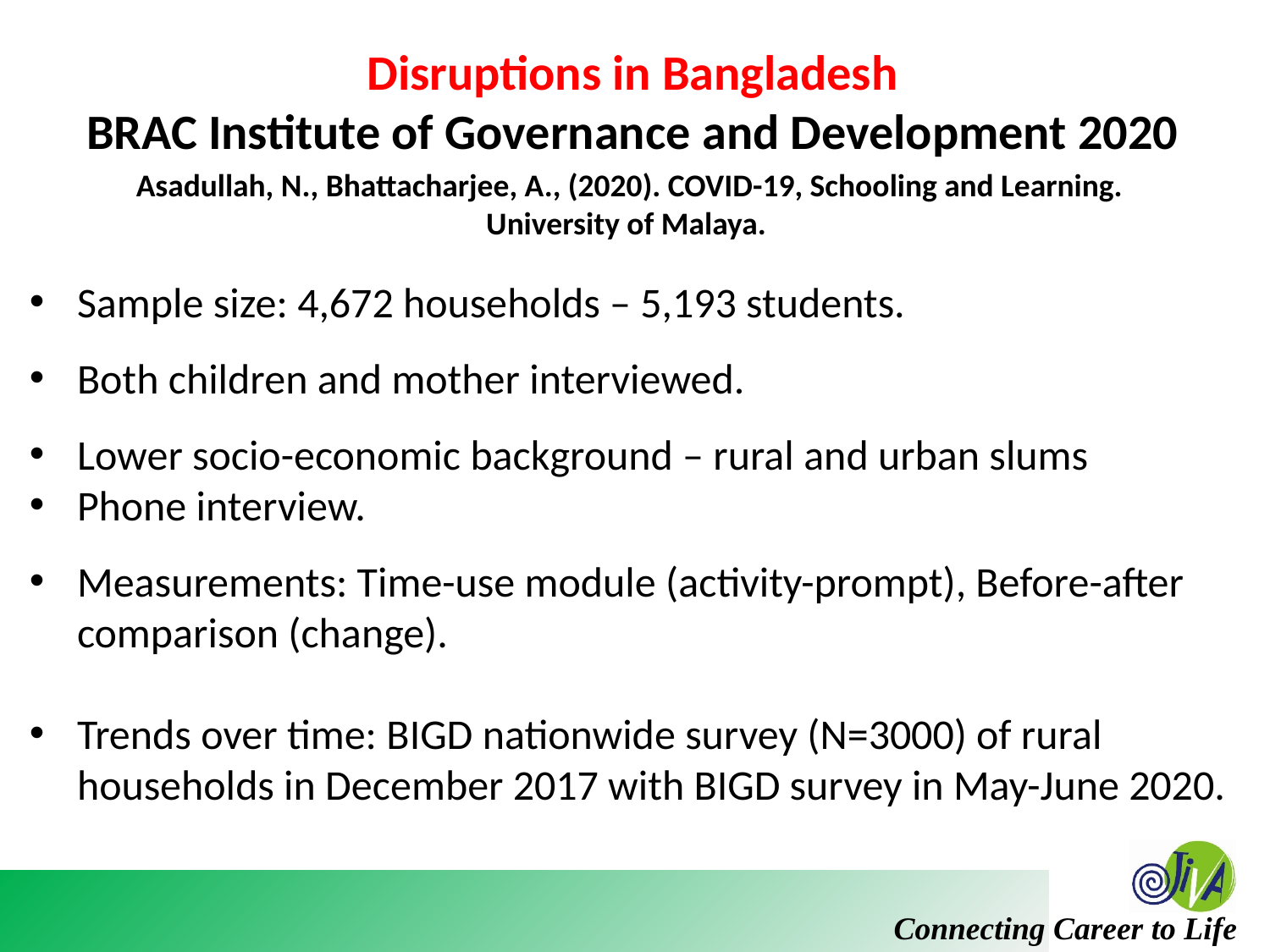

Disruptions in Bangladesh
BRAC Institute of Governance and Development 2020
Asadullah, N., Bhattacharjee, A., (2020). COVID-19, Schooling and Learning. University of Malaya.
Sample size: 4,672 households – 5,193 students.

Both children and mother interviewed.

Lower socio-economic background – rural and urban slums
Phone interview.

Measurements: Time-use module (activity-prompt), Before-after comparison (change).

Trends over time: BIGD nationwide survey (N=3000) of rural households in December 2017 with BIGD survey in May-June 2020.